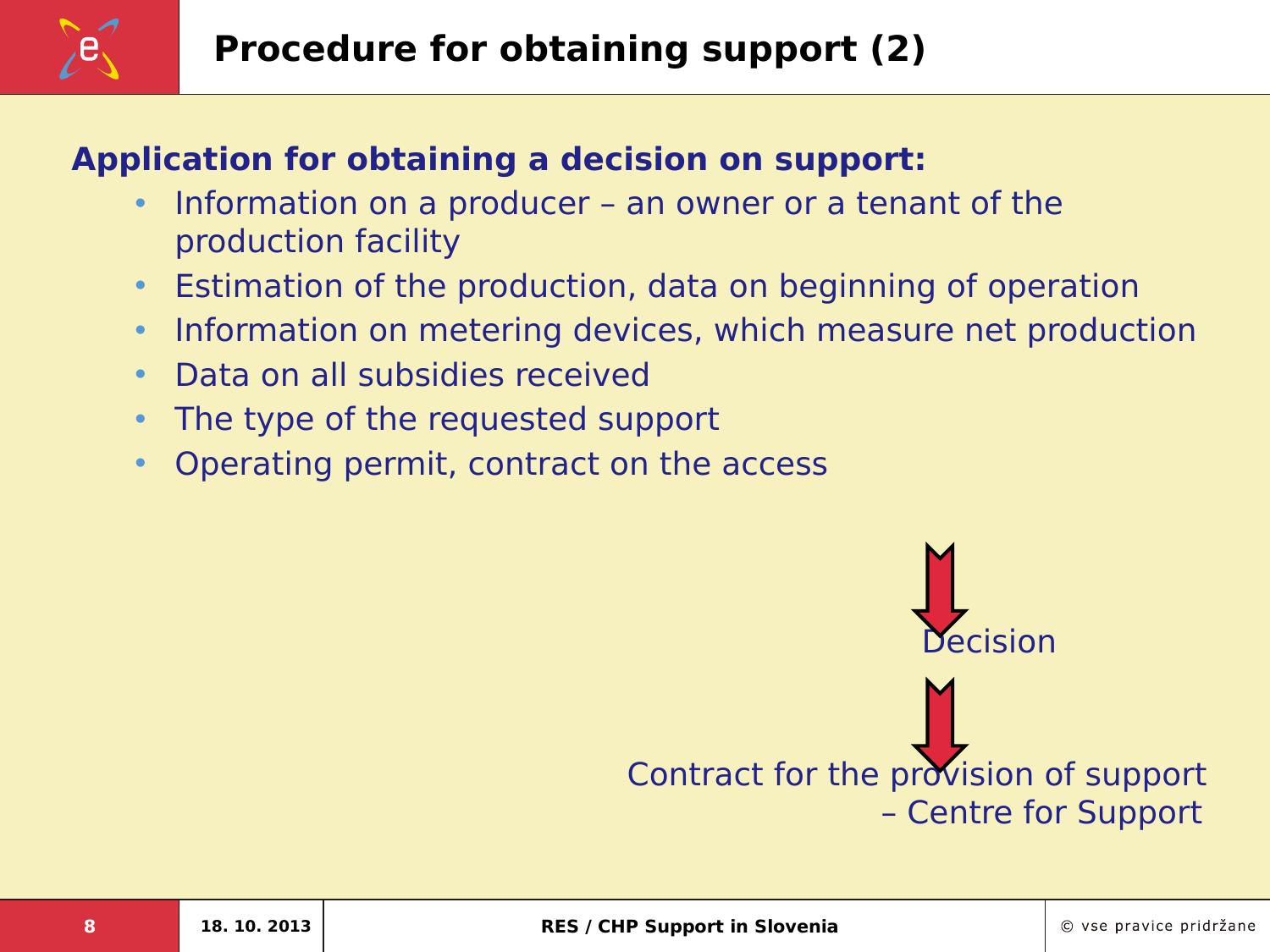

# Procedure for obtaining support (2)
Application for obtaining a decision on support:
Information on a producer – an owner or a tenant of the production facility
Estimation of the production, data on beginning of operation
Information on metering devices, which measure net production
Data on all subsidies received
The type of the requested support
Operating permit, contract on the access

							    Decision

					Contract for the provision of support 						– Centre for Support

8
18. 10. 2013
RES / CHP Support in Slovenia